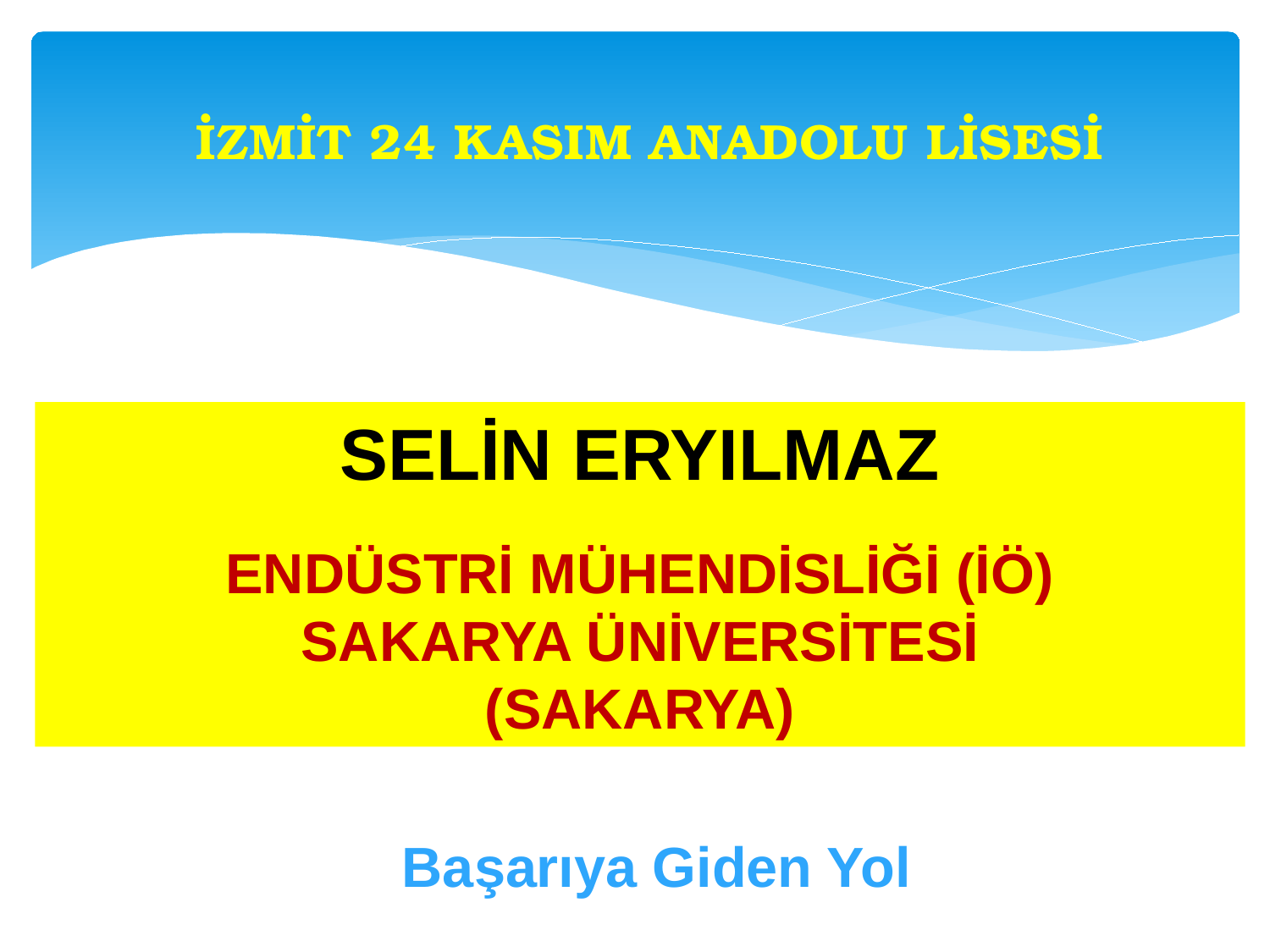

İZMİT 24 KASIM ANADOLU LİSESİ
SELİN ERYILMAZ

ENDÜSTRİ MÜHENDİSLİĞİ (İÖ)
SAKARYA ÜNİVERSİTESİ
(SAKARYA)
Başarıya Giden Yol